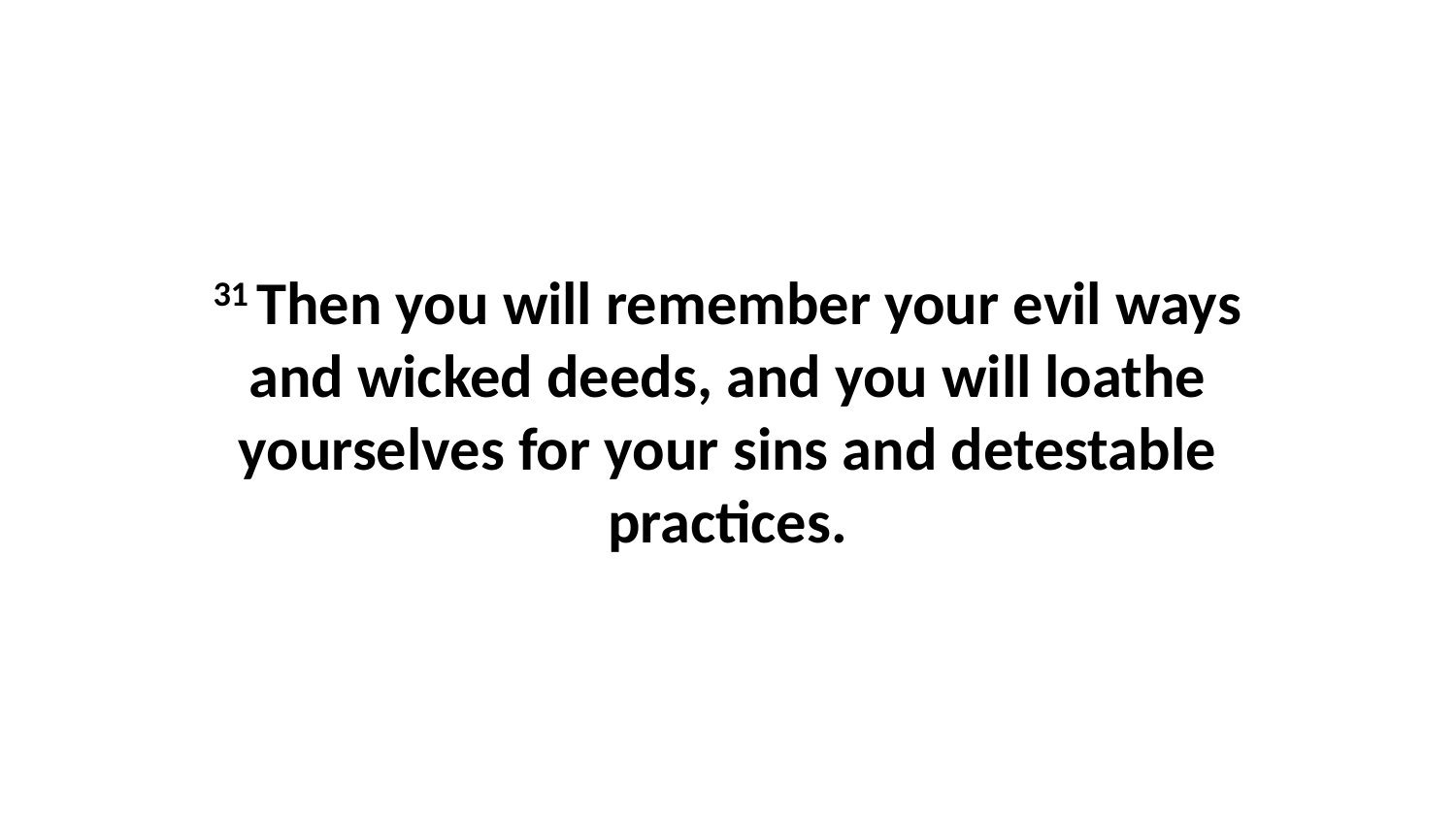

31 Then you will remember your evil ways and wicked deeds, and you will loathe yourselves for your sins and detestable practices.